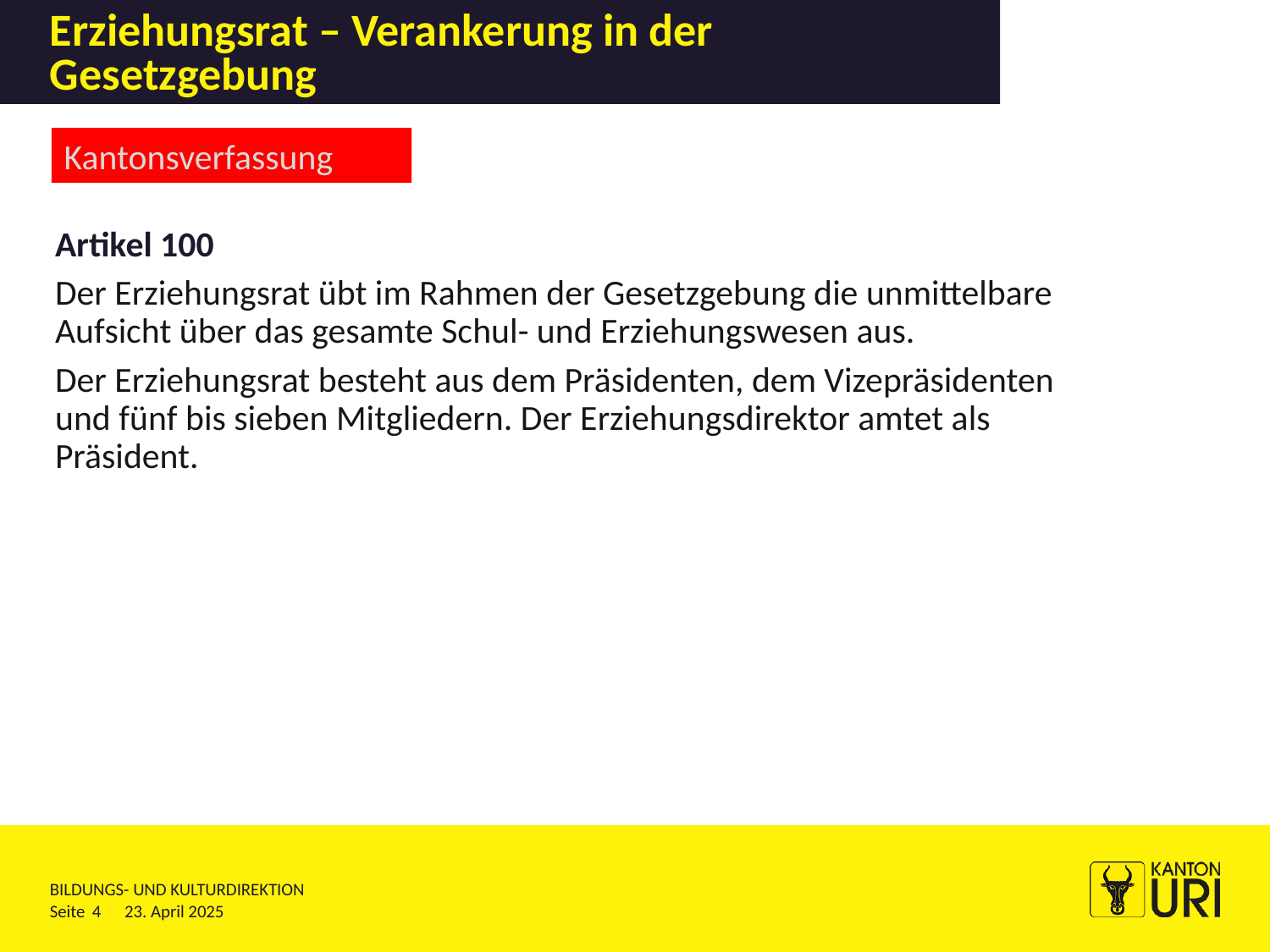

# Erziehungsrat – Verankerung in der Gesetzgebung

Kantonsverfassung
Artikel 100
Der Erziehungsrat übt im Rahmen der Gesetzgebung die unmittelbare Aufsicht über das gesamte Schul- und Erziehungswesen aus.
Der Erziehungsrat besteht aus dem Präsidenten, dem Vizepräsidenten und fünf bis sieben Mitgliedern. Der Erziehungsdirektor amtet als Präsident.
4